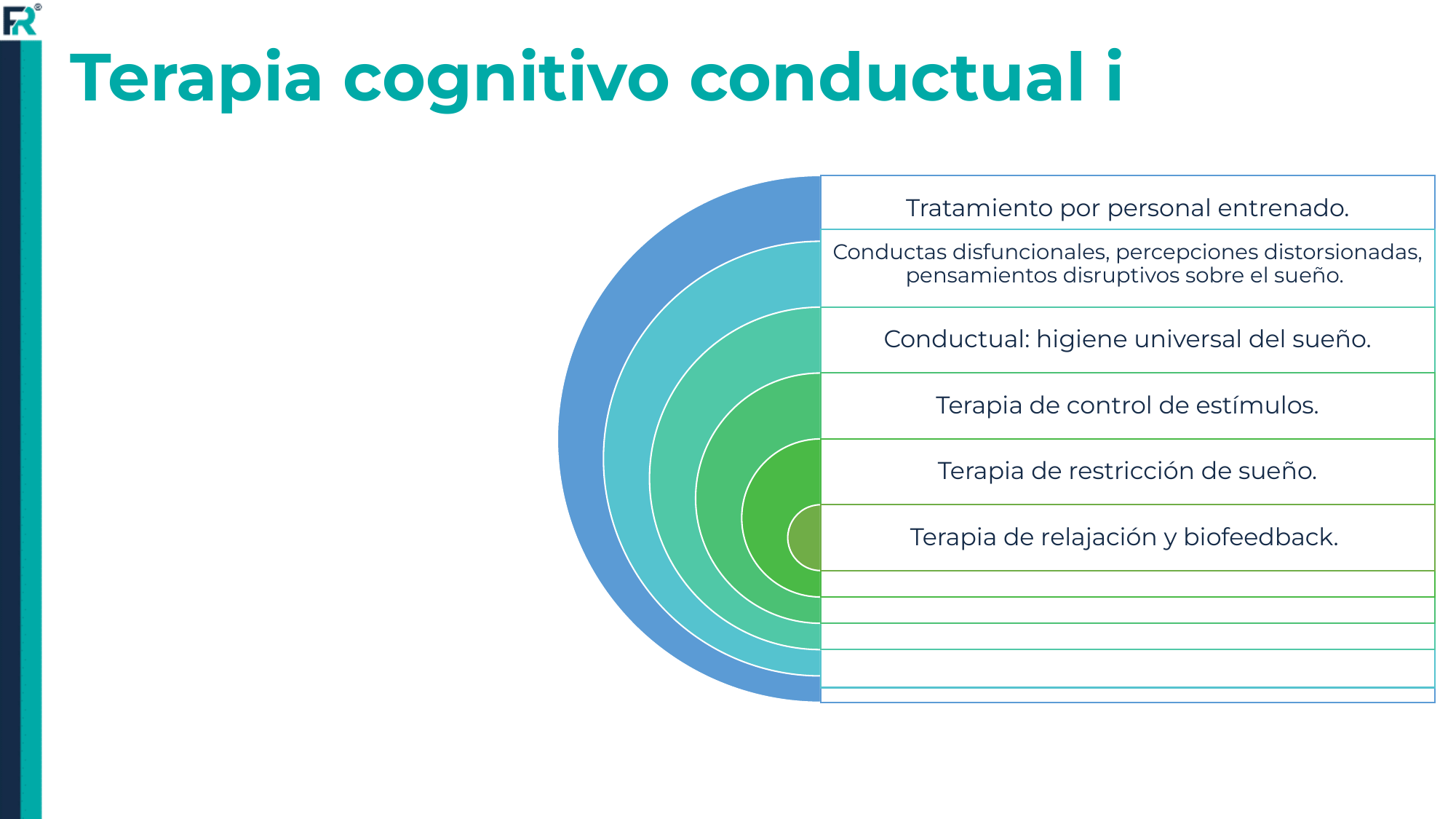

# Terapia cognitivo conductual i
Tratamiento por personal entrenado.
Conductas disfuncionales, percepciones distorsionadas, pensamientos disruptivos sobre el sueño.
Conductual: higiene universal del sueño.
Terapia de control de estímulos.
Terapia de restricción de sueño.
Terapia de relajación y biofeedback.